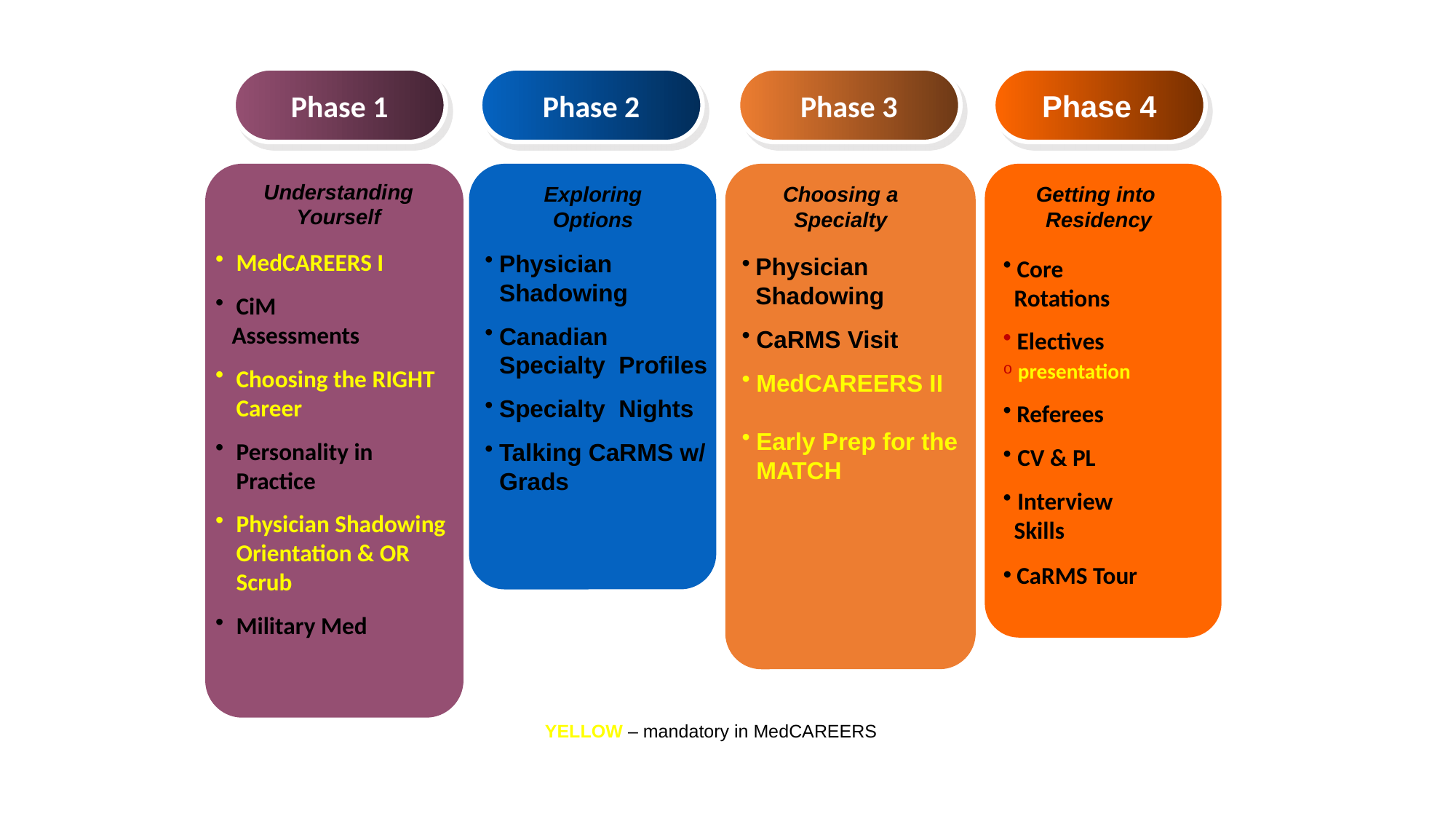

Phase 1
Phase 2
Phase 3
Phase 4

Understanding
Yourself
Choosing a
Specialty
Exploring
Options
Getting into
 Residency

Physician Shadowing

CaRMS Visit

MedCAREERS II

Early Prep for the MATCH

MedCAREERS I

CiM
   Assessments

Choosing the RIGHT Career

Personality in Practice

Physician Shadowing Orientation & OR Scrub

Military Med

Physician Shadowing

Canadian
	Specialty  Profiles

Specialty  Nights

Talking CaRMS w/ Grads

 Core
  Rotations

 Electives
 presentation

Referees

CV & PL

Interview
  Skills

CaRMS Tour

YELLOW – mandatory in MedCAREERS